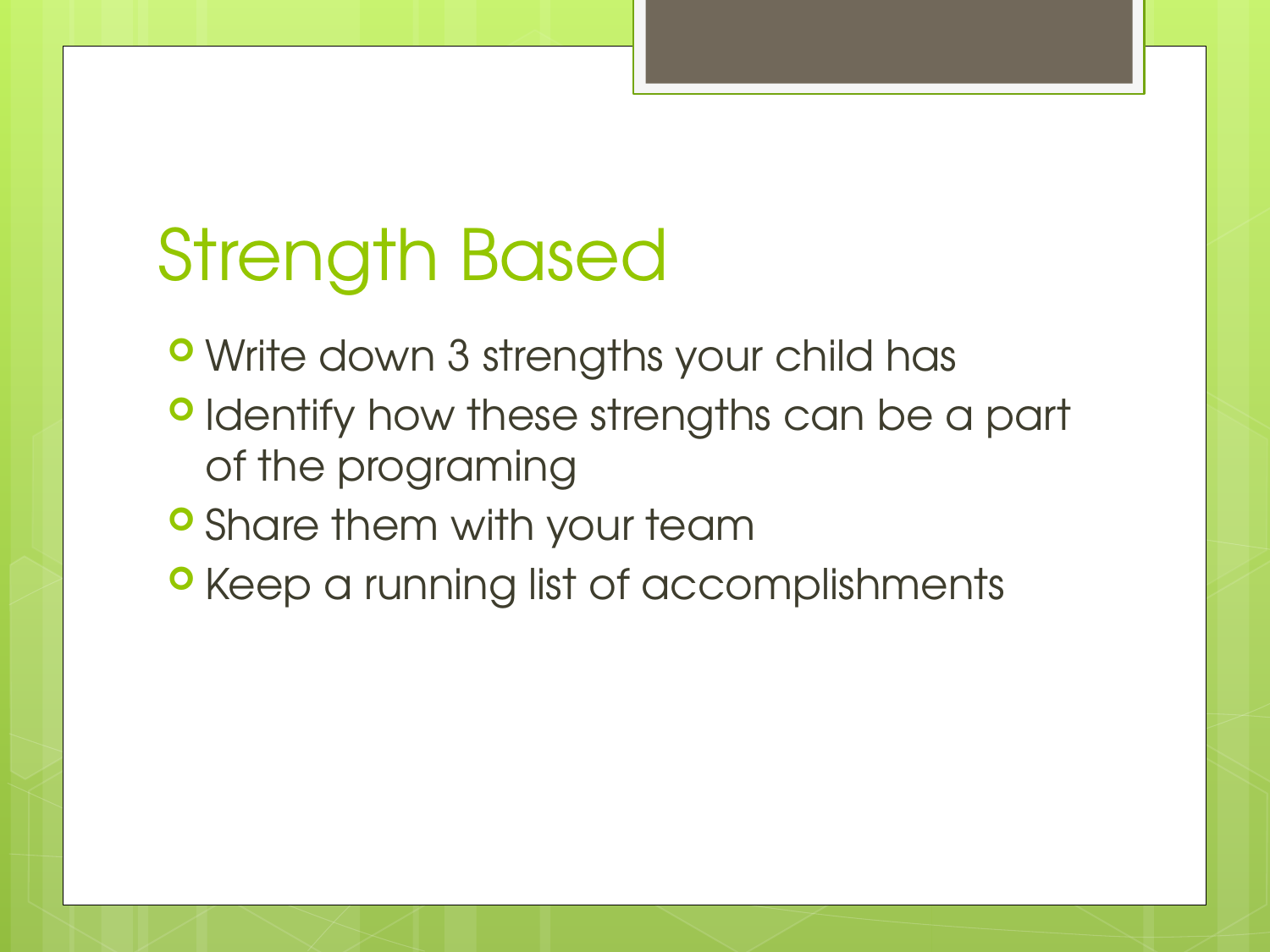

# Strength Based
Write down 3 strengths your child has
Identify how these strengths can be a part of the programing
Share them with your team
Keep a running list of accomplishments